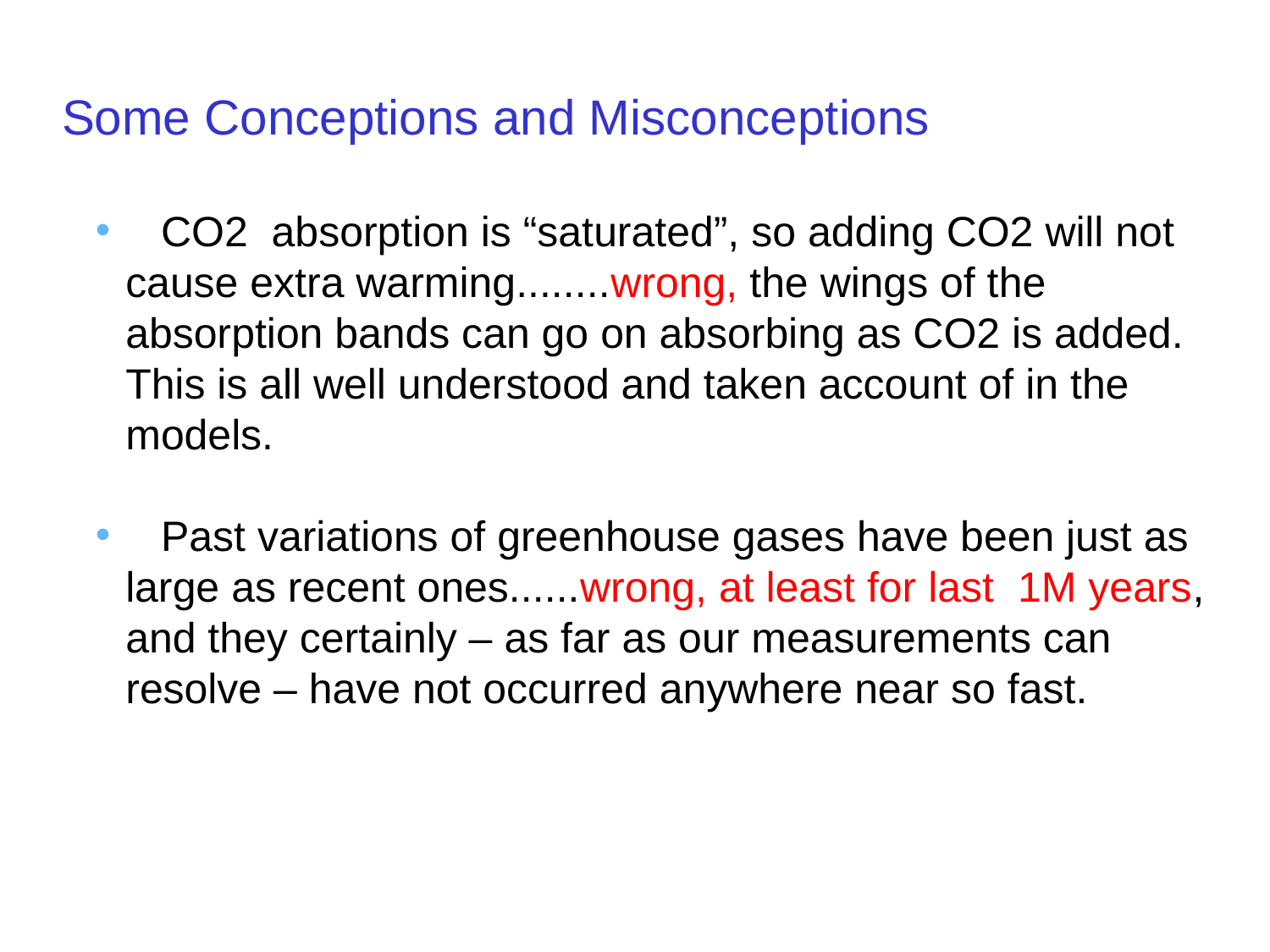

Some Conceptions and Misconceptions

   CO2  absorption is “saturated”, so adding CO2 will not cause extra warming........wrong, the wings of the absorption bands can go on absorbing as CO2 is added. This is all well understood and taken account of in the models.

   Past variations of greenhouse gases have been just as large as recent ones......wrong, at least for last  1M years, and they certainly – as far as our measurements can resolve – have not occurred anywhere near so fast.